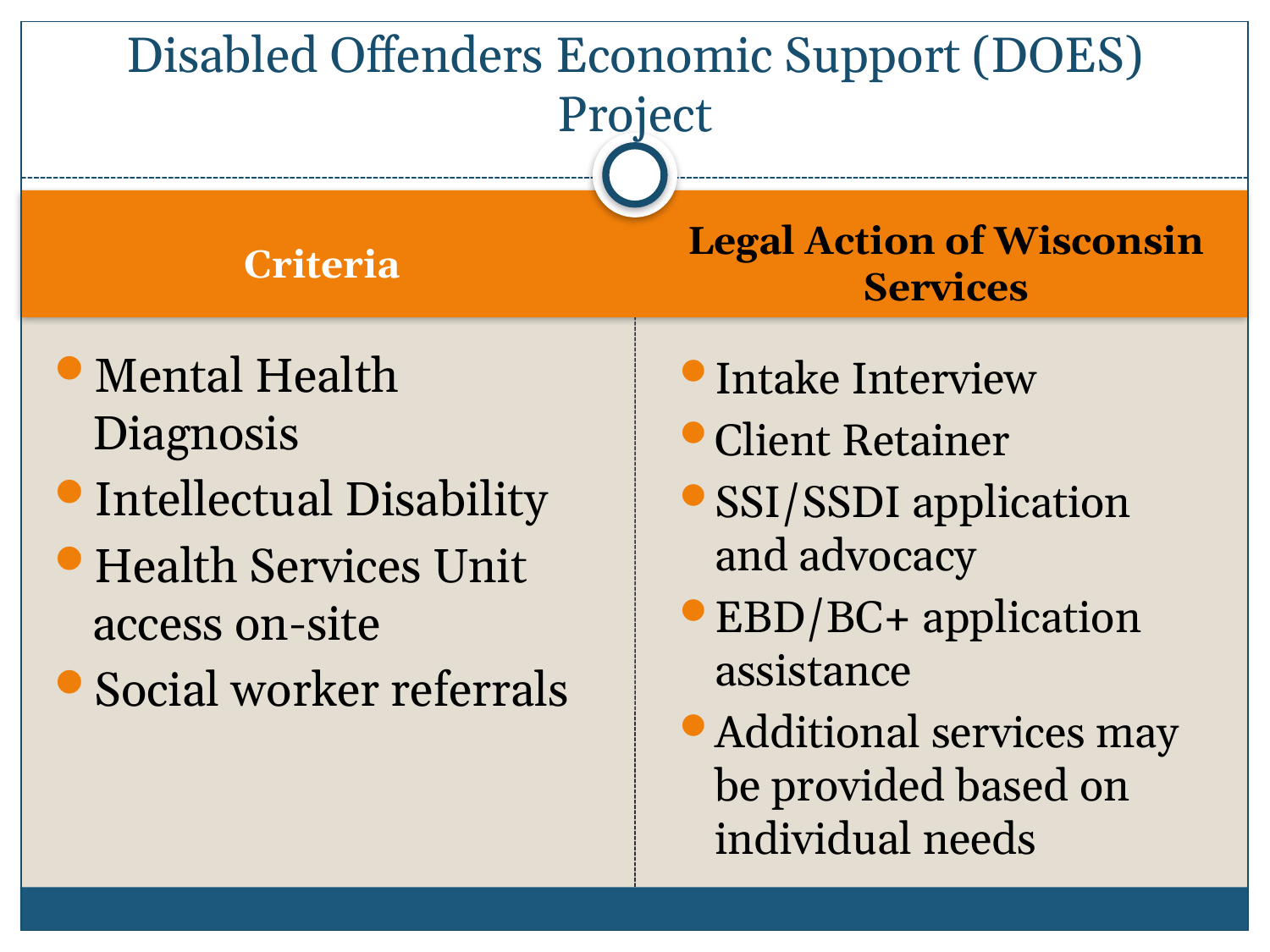

# Disabled Offenders Economic Support (DOES) Project
Criteria
Legal Action of Wisconsin Services
Mental Health Diagnosis
Intellectual Disability
Health Services Unit access on-site
Social worker referrals
Intake Interview
Client Retainer
SSI/SSDI application and advocacy
EBD/BC+ application assistance
Additional services may be provided based on individual needs